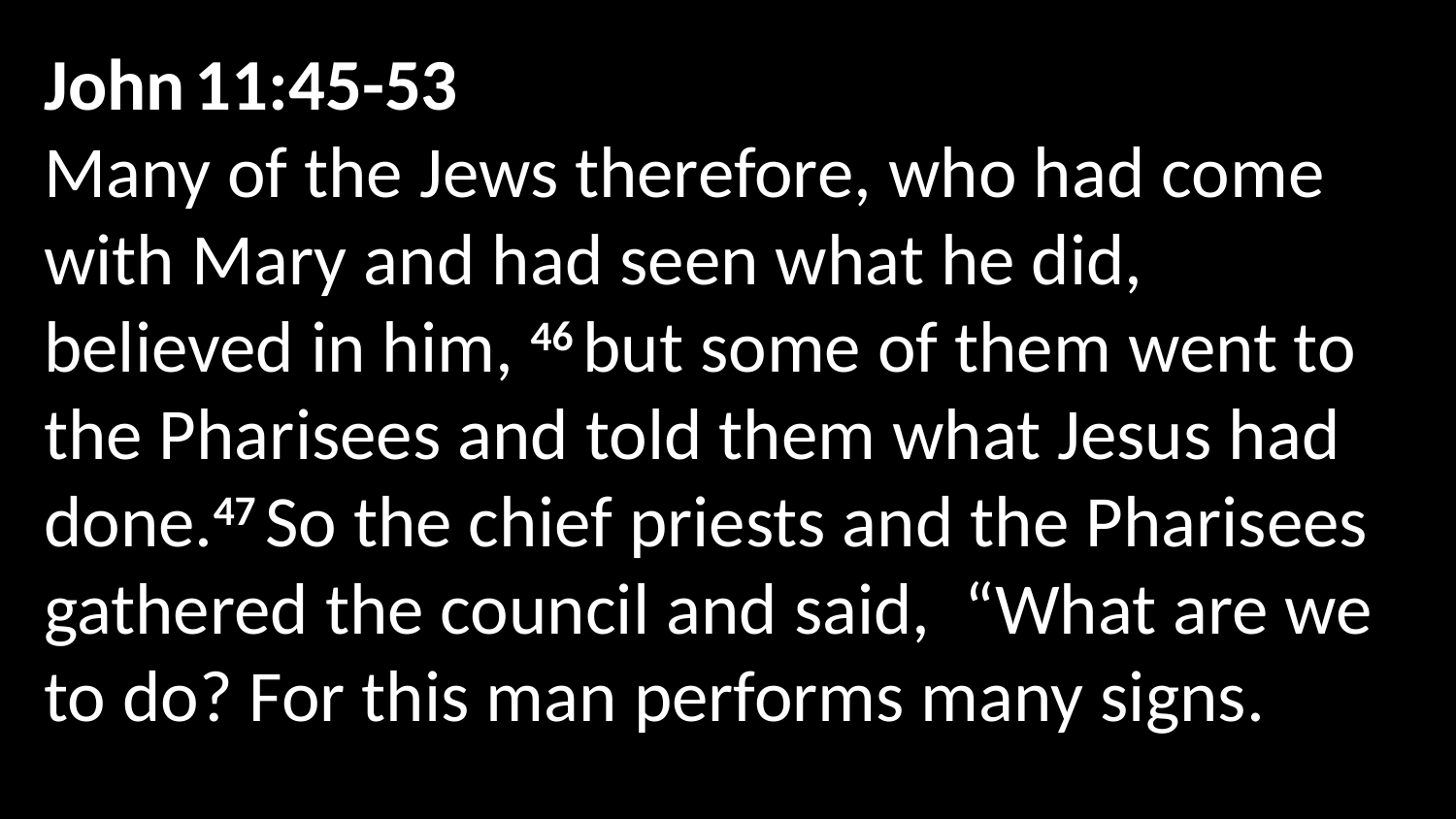

John 11:45-53
Many of the Jews therefore, who had come with Mary and had seen what he did, believed in him, 46 but some of them went to the Pharisees and told them what Jesus had done.47 So the chief priests and the Pharisees  gathered the council and said,  “What are we to do? For this man performs many signs.